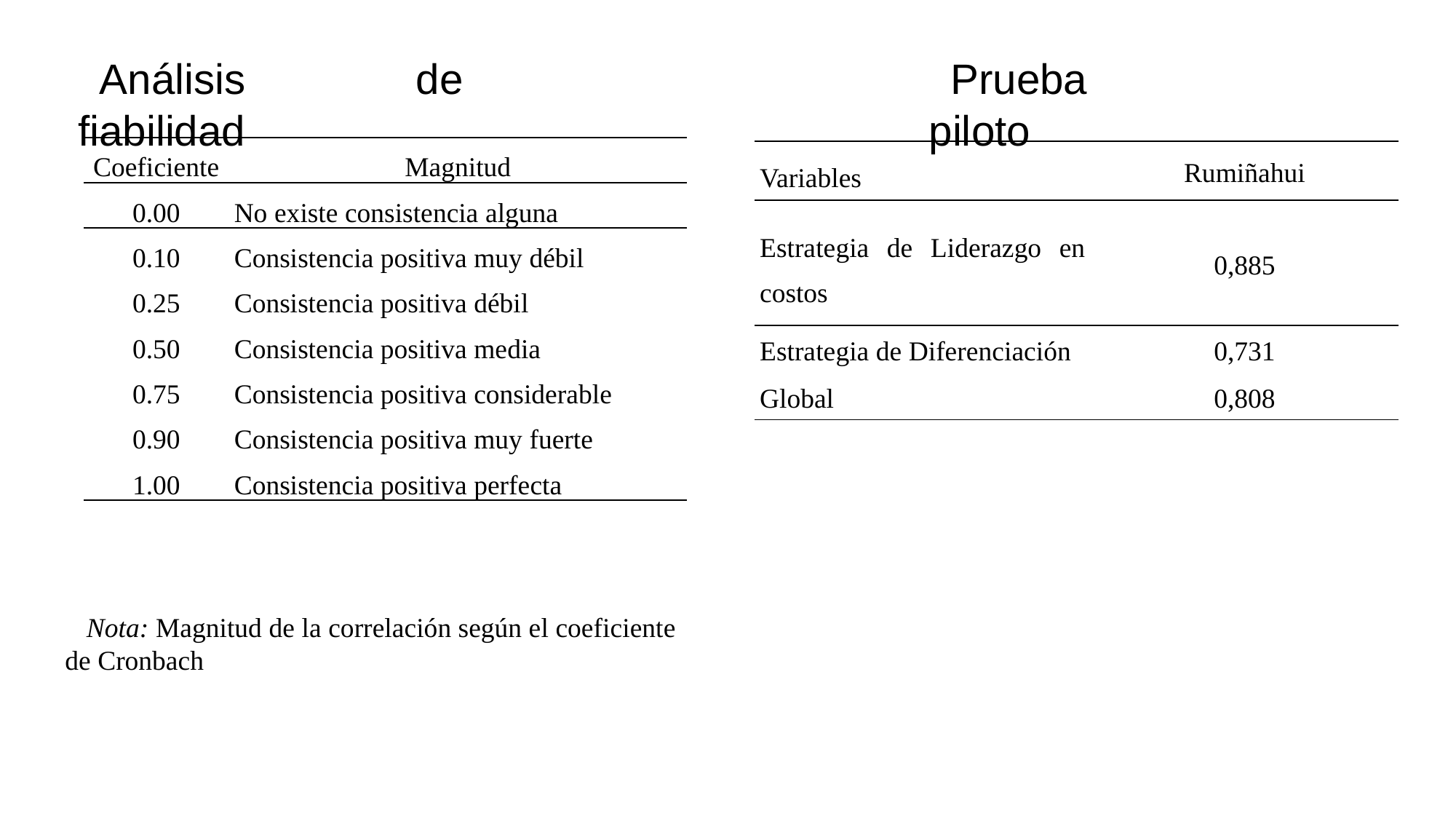

Análisis de fiabilidad
Prueba piloto
| Coeficiente | Magnitud |
| --- | --- |
| 0.00 | No existe consistencia alguna |
| 0.10 | Consistencia positiva muy débil |
| 0.25 | Consistencia positiva débil |
| 0.50 | Consistencia positiva media |
| 0.75 | Consistencia positiva considerable |
| 0.90 | Consistencia positiva muy fuerte |
| 1.00 | Consistencia positiva perfecta |
| Variables | Rumiñahui |
| --- | --- |
| Estrategia de Liderazgo en costos | 0,885 |
| Estrategia de Diferenciación | 0,731 |
| Global | 0,808 |
Nota: Magnitud de la correlación según el coeficiente de Cronbach